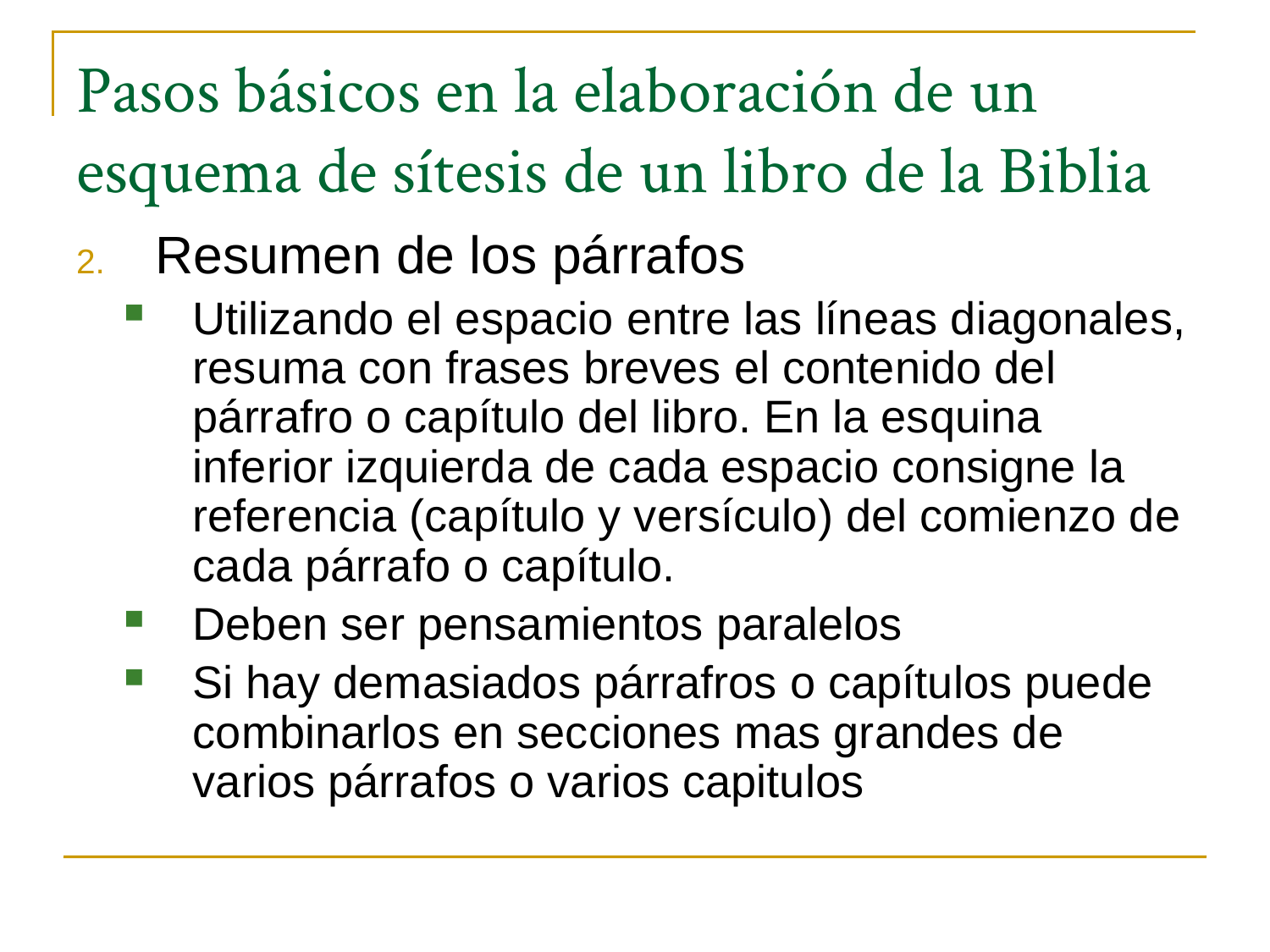

# Pasos básicos en la elaboración de un esquema de sítesis de un libro de la Biblia
Resumen de los párrafos
Utilizando el espacio entre las líneas diagonales, resuma con frases breves el contenido del párrafro o capítulo del libro. En la esquina inferior izquierda de cada espacio consigne la referencia (capítulo y versículo) del comienzo de cada párrafo o capítulo.
Deben ser pensamientos paralelos
Si hay demasiados párrafros o capítulos puede combinarlos en secciones mas grandes de varios párrafos o varios capitulos